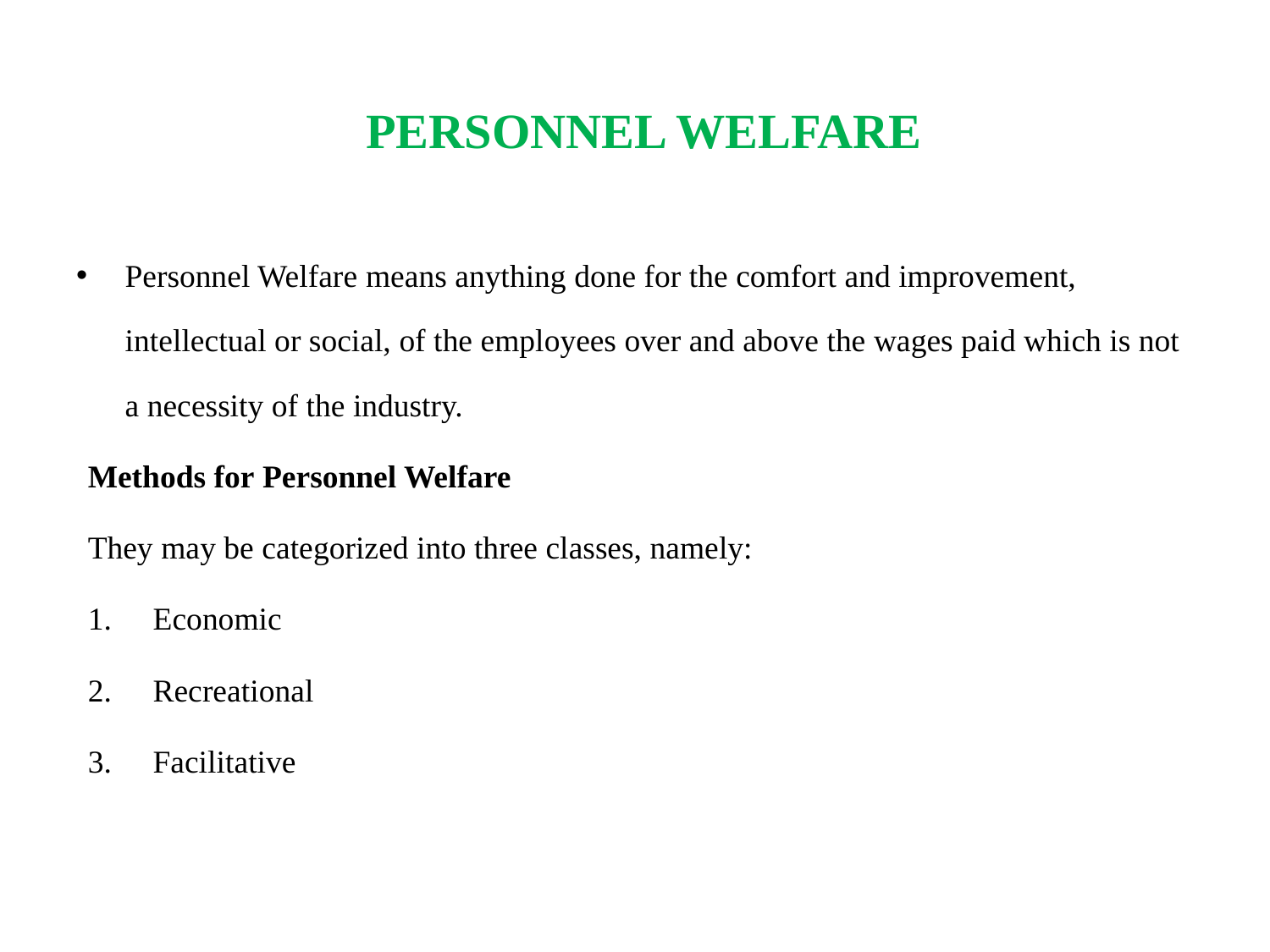

# PERSONNEL WELFARE
Personnel Welfare means anything done for the comfort and improvement, intellectual or social, of the employees over and above the wages paid which is not a necessity of the industry.
Methods for Personnel Welfare
They may be categorized into three classes, namely:
Economic
Recreational
Facilitative